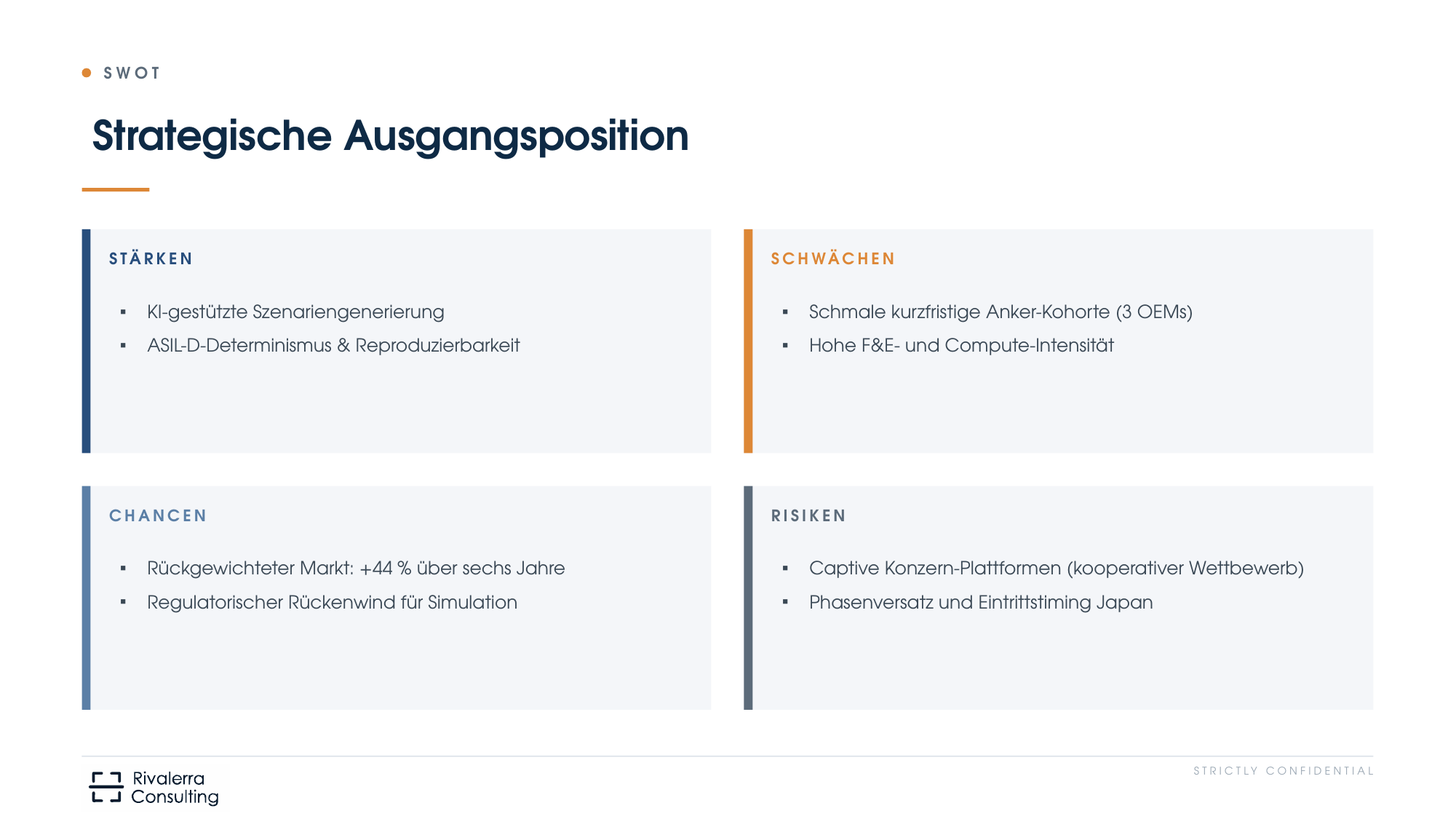

# Strategische Ausgangsposition
KI-gestützte Szenariengenerierung
ASIL-D-Determinismus & Reproduzierbarkeit
Schmale kurzfristige Anker-Kohorte (3 OEMs)
Hohe F&E- und Compute-Intensität
Rückgewichteter Markt: +44 % über sechs Jahre
Regulatorischer Rückenwind für Simulation
Captive Konzern-Plattformen (kooperativer Wettbewerb)
Phasenversatz und Eintrittstiming Japan